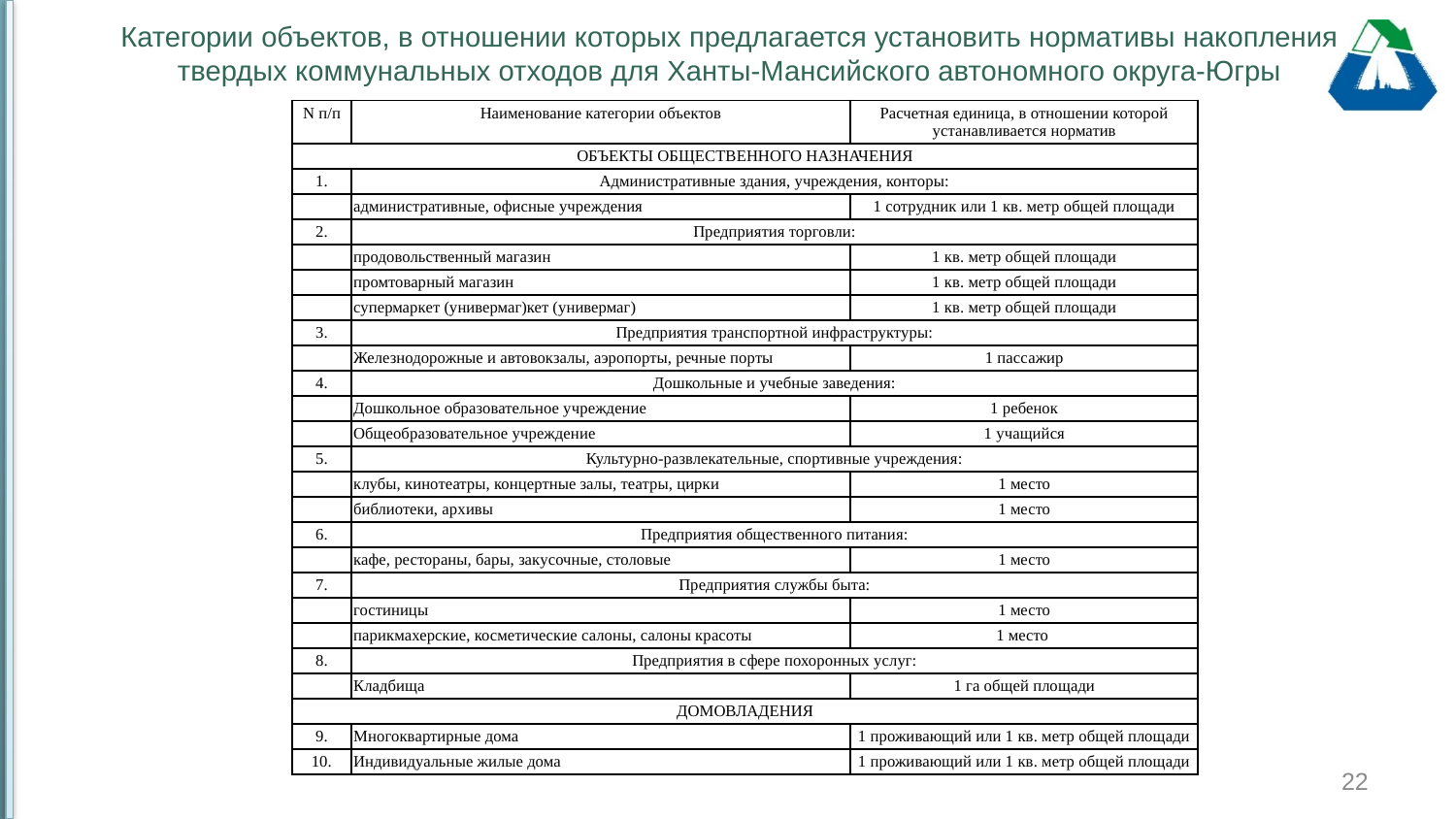

# Категории объектов, в отношении которых предлагается установить нормативы накопления твердых коммунальных отходов для Ханты-Мансийского автономного округа-Югры
| N п/п | Наименование категории объектов | Расчетная единица, в отношении которой устанавливается норматив |
| --- | --- | --- |
| ОБЪЕКТЫ ОБЩЕСТВЕННОГО НАЗНАЧЕНИЯ |  |  |
| 1. | Административные здания, учреждения, конторы: |  |
|  | административные, офисные учреждения | 1 сотрудник или 1 кв. метр общей площади |
| 2. | Предприятия торговли: |  |
|  | продовольственный магазин | 1 кв. метр общей площади |
|  | промтоварный магазин | 1 кв. метр общей площади |
|  | супермаркет (универмаг)кет (универмаг) | 1 кв. метр общей площади |
| 3. | Предприятия транспортной инфраструктуры: |  |
|  | Железнодорожные и автовокзалы, аэропорты, речные порты | 1 пассажир |
| 4. | Дошкольные и учебные заведения: |  |
|  | Дошкольное образовательное учреждение | 1 ребенок |
|  | Общеобразовательное учреждение | 1 учащийся |
| 5. | Культурно-развлекательные, спортивные учреждения: |  |
|  | клубы, кинотеатры, концертные залы, театры, цирки | 1 место |
|  | библиотеки, архивы | 1 место |
| 6. | Предприятия общественного питания: |  |
|  | кафе, рестораны, бары, закусочные, столовые | 1 место |
| 7. | Предприятия службы быта: |  |
|  | гостиницы | 1 место |
|  | парикмахерские, косметические салоны, салоны красоты | 1 место |
| 8. | Предприятия в сфере похоронных услуг: |  |
|  | Кладбища | 1 га общей площади |
| ДОМОВЛАДЕНИЯ |  |  |
| 9. | Многоквартирные дома | 1 проживающий или 1 кв. метр общей площади |
| 10. | Индивидуальные жилые дома | 1 проживающий или 1 кв. метр общей площади |
22